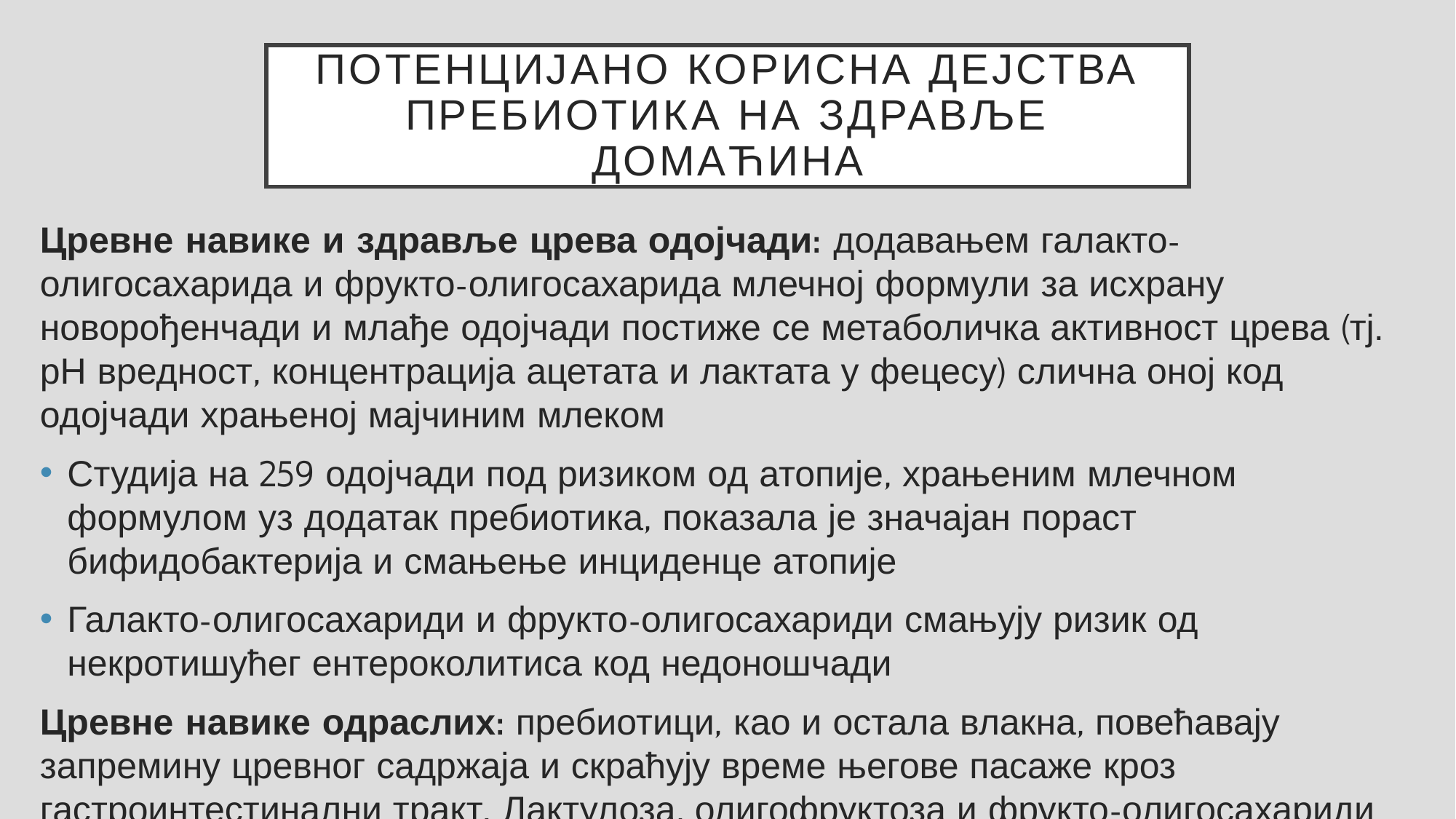

# ПОТЕНЦИЈАНО КОРИСНА ДЕЈСТВА ПРЕБИОТИКА НА ЗДРАВЉЕ ДОМАЋИНА
Цревне навике и здравље црева одојчади: додавањем галакто-олигосахарида и фрукто-олигосахарида млечној формули за исхрану новорођенчади и млађе одојчади постиже се метаболичка активност црева (тј. рН вредност, концентрација ацетата и лактата у фецесу) слична оној код одојчади храњеној мајчиним млеком
Студија на 259 одојчади под ризиком од атопије, храњеним млечном формулом уз додатак пребиотика, показала је значајан пораст бифидобактерија и смањење инциденце атопије
Галакто-олигосахариди и фрукто-олигосахариди смањују ризик од некротишућег ентероколитиса код недоношчади
Цревне навике одраслих: пребиотици, као и остала влакна, повећавају запремину цревног садржаја и скраћују време његове пасаже кроз гастроинтестинални тракт. Лактулоза, олигофруктоза и фрукто-олигосахариди показали су корисно дејство код функционалне опстипације.